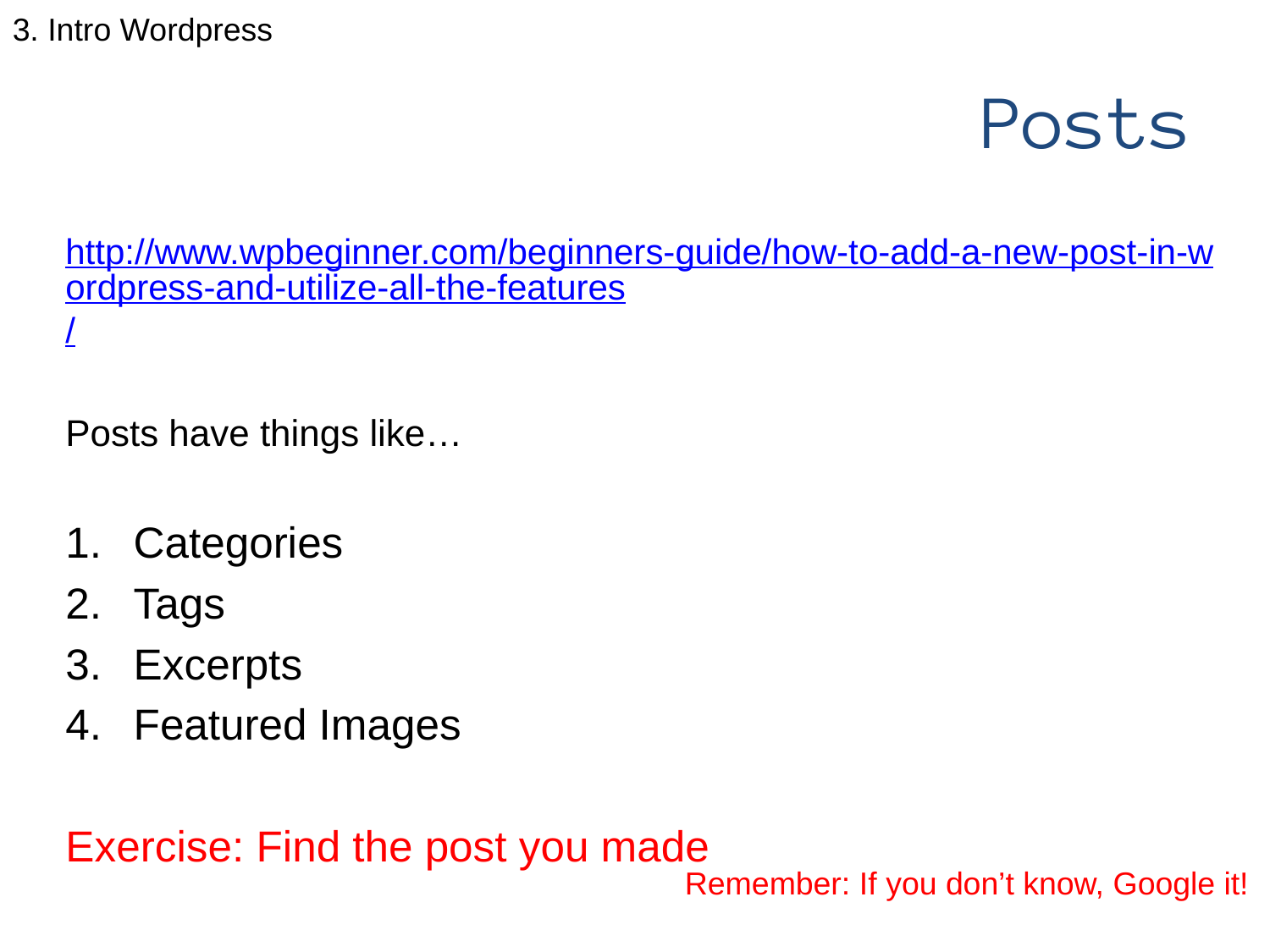

3. Intro Wordpress

# Posts
http://www.wpbeginner.com/beginners-guide/how-to-add-a-new-post-in-wordpress-and-utilize-all-the-features/

Posts have things like…

Categories
Tags
Excerpts
Featured Images

Exercise: Find the post you made

Remember: If you don’t know, Google it!